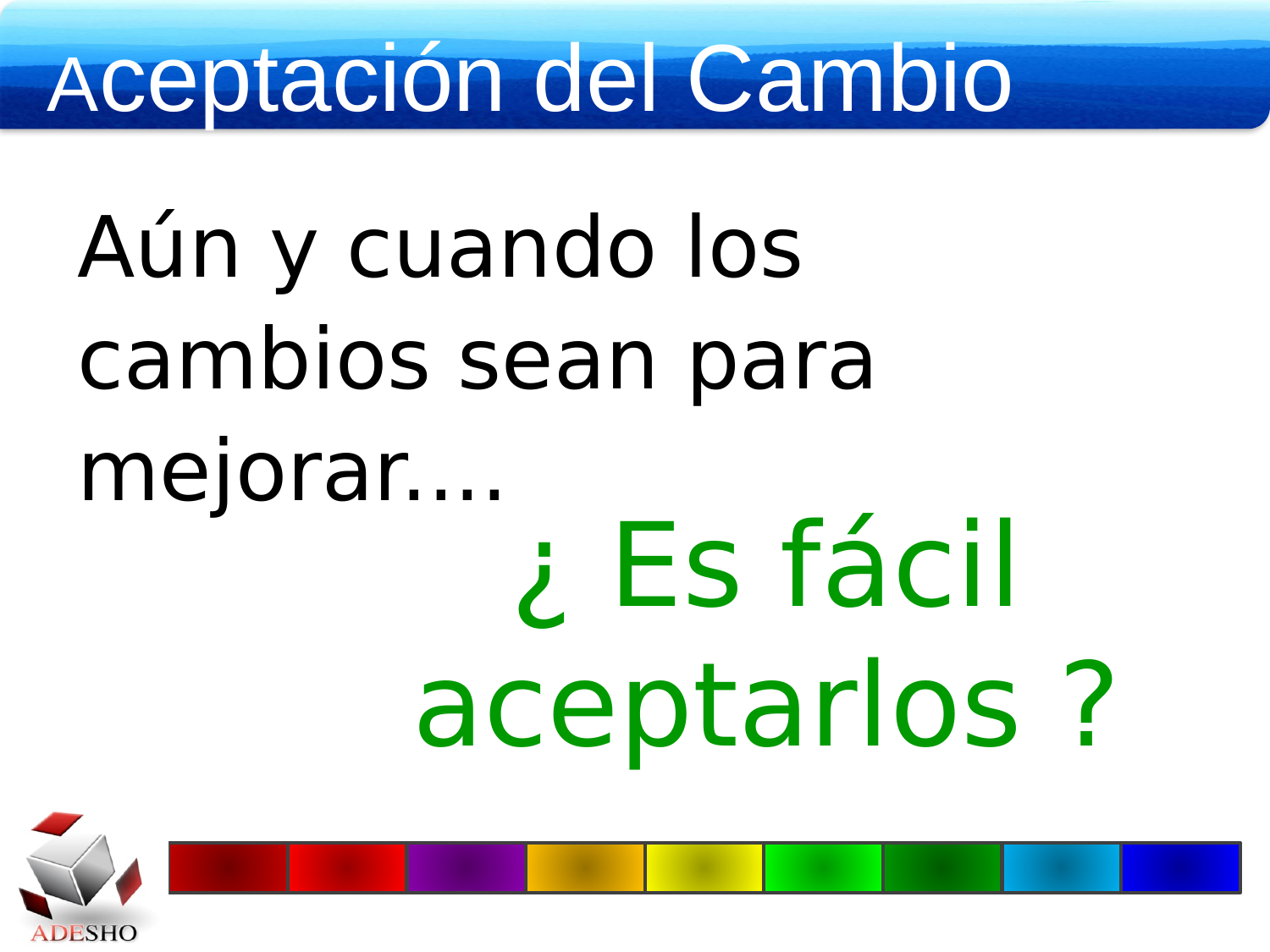

Aceptación del Cambio

Aún y cuando los cambios sean para mejorar....
¿ Es fácil aceptarlos ?